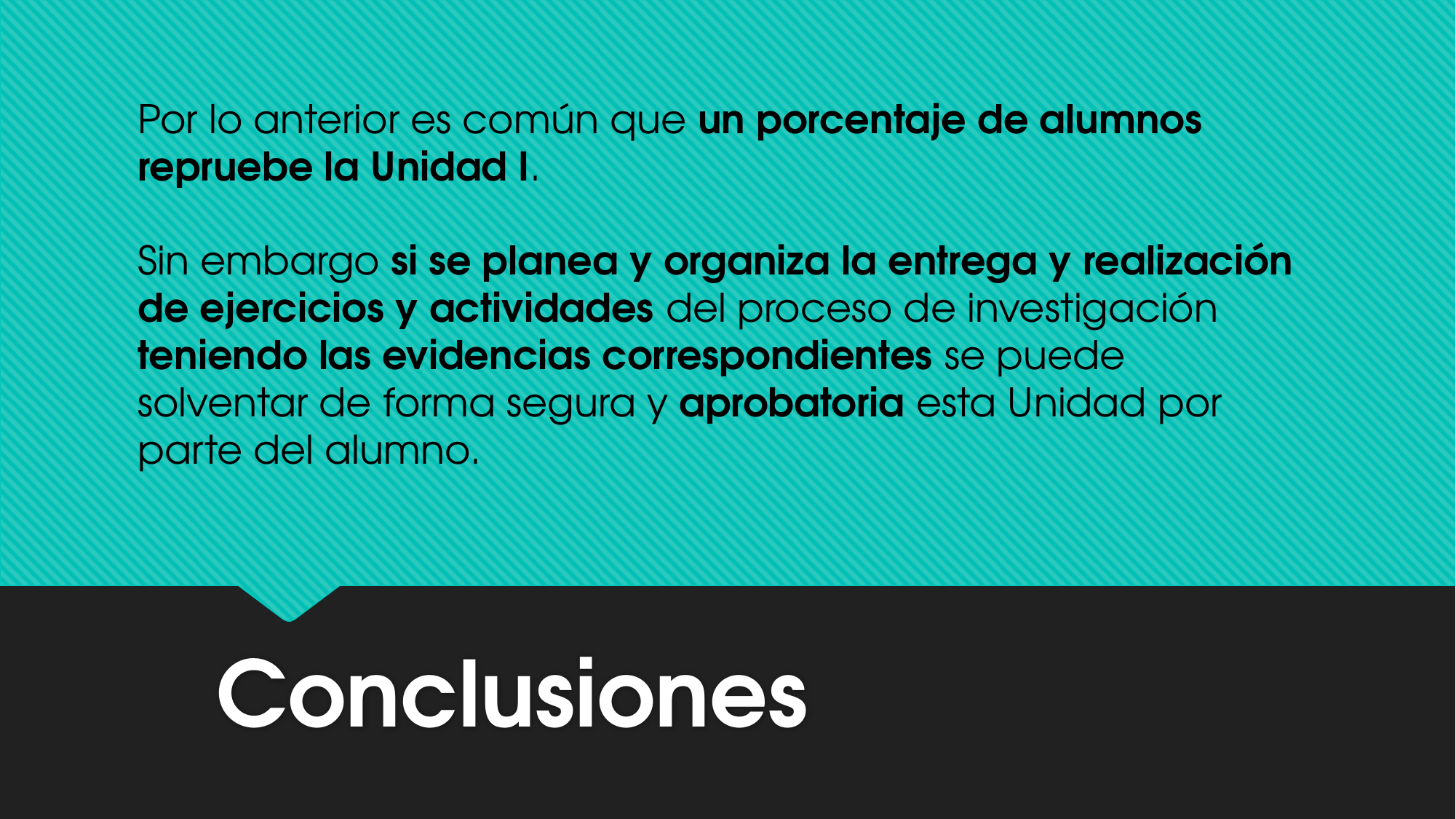

Por lo anterior es común que un porcentaje de alumnos repruebe la Unidad I.

Sin embargo si se planea y organiza la entrega y realización de ejercicios y actividades del proceso de investigación teniendo las evidencias correspondientes se puede solventar de forma segura y aprobatoria esta Unidad por parte del alumno.
	Conclusiones